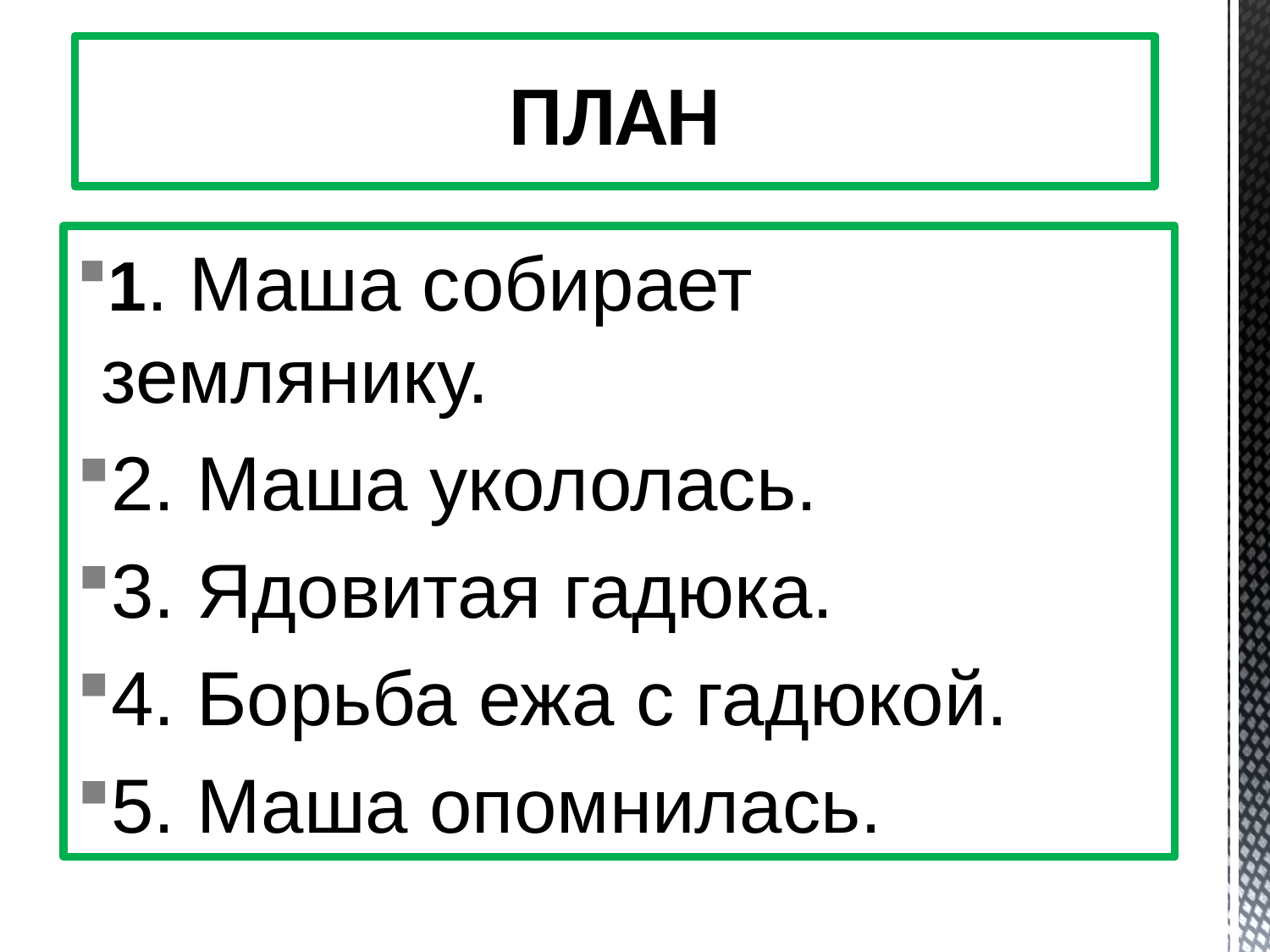

# ПЛАН
1. Маша собирает землянику.
2. Маша укололась.
3. Ядовитая гадюка.
4. Борьба ежа с гадюкой.
5. Маша опомнилась.